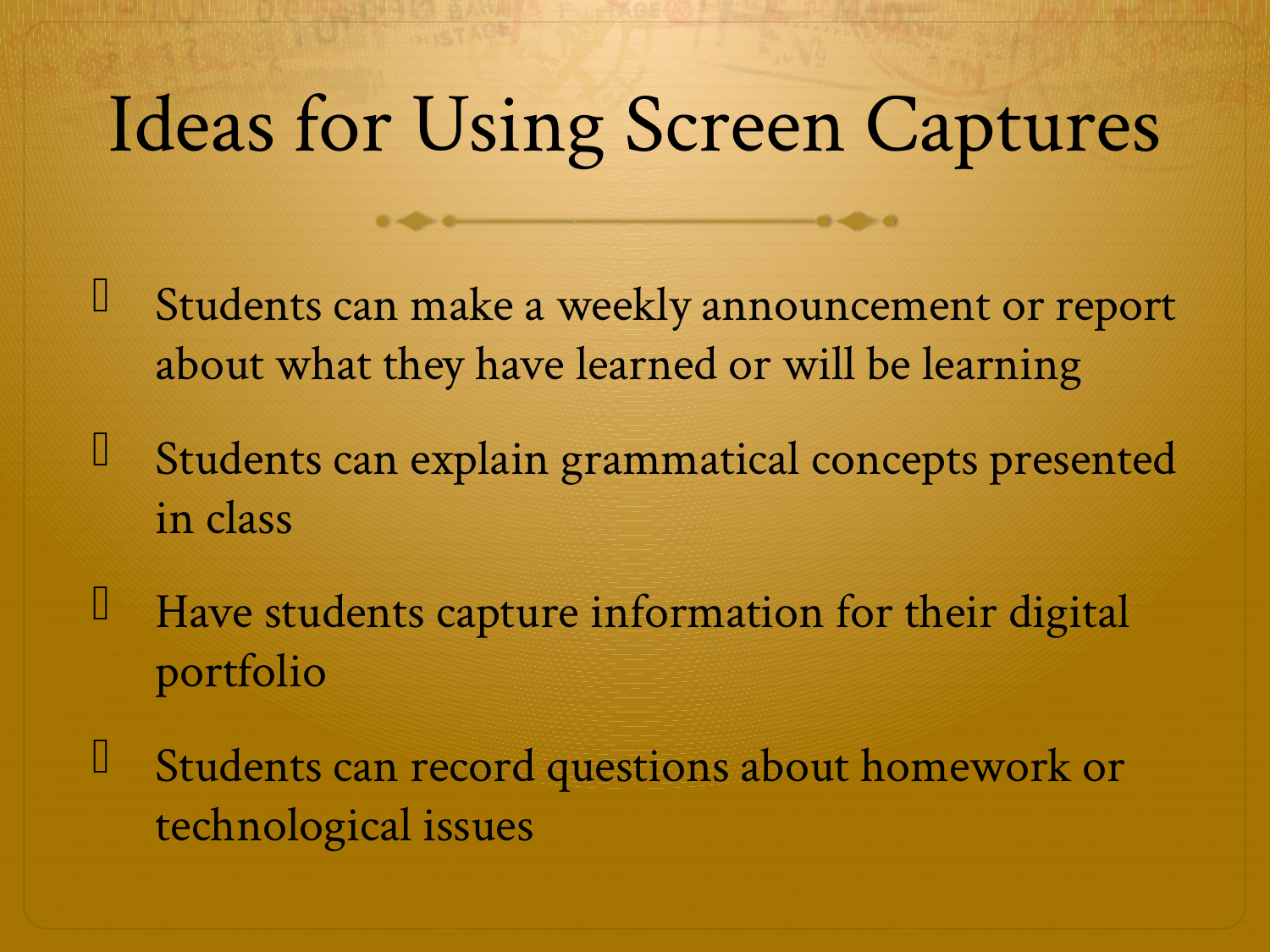

# Ideas for Using Screen Captures
Students can make a weekly announcement or report about what they have learned or will be learning
Students can explain grammatical concepts presented in class
Have students capture information for their digital portfolio
Students can record questions about homework or technological issues